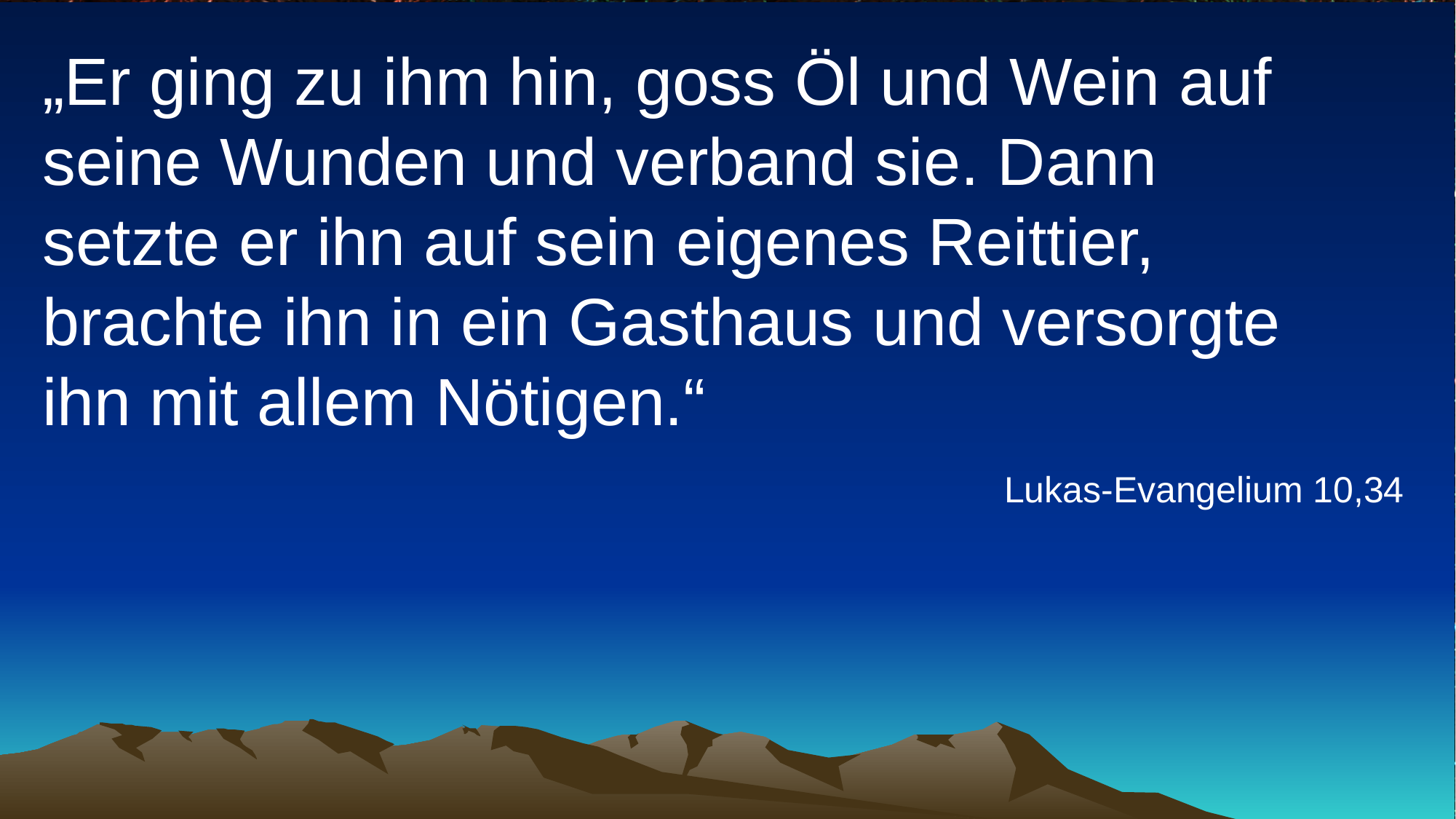

# „Er ging zu ihm hin, goss Öl und Wein auf seine Wunden und verband sie. Dann setzte er ihn auf sein eigenes Reittier, brachte ihn in ein Gasthaus und versorgte ihn mit allem Nötigen.“
Lukas-Evangelium 10,34